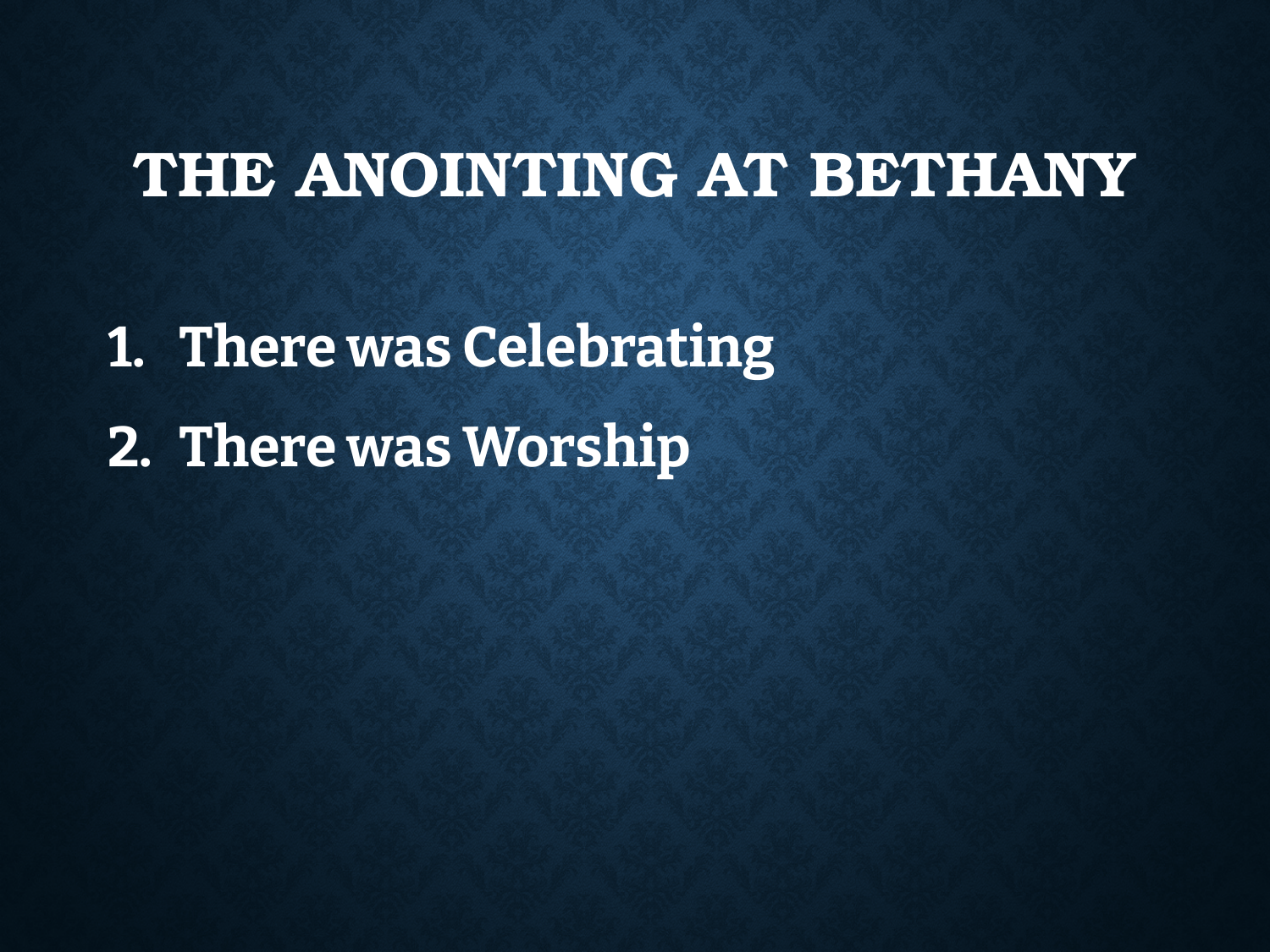

# The Anointing at Bethany
There was Celebrating
There was Worship